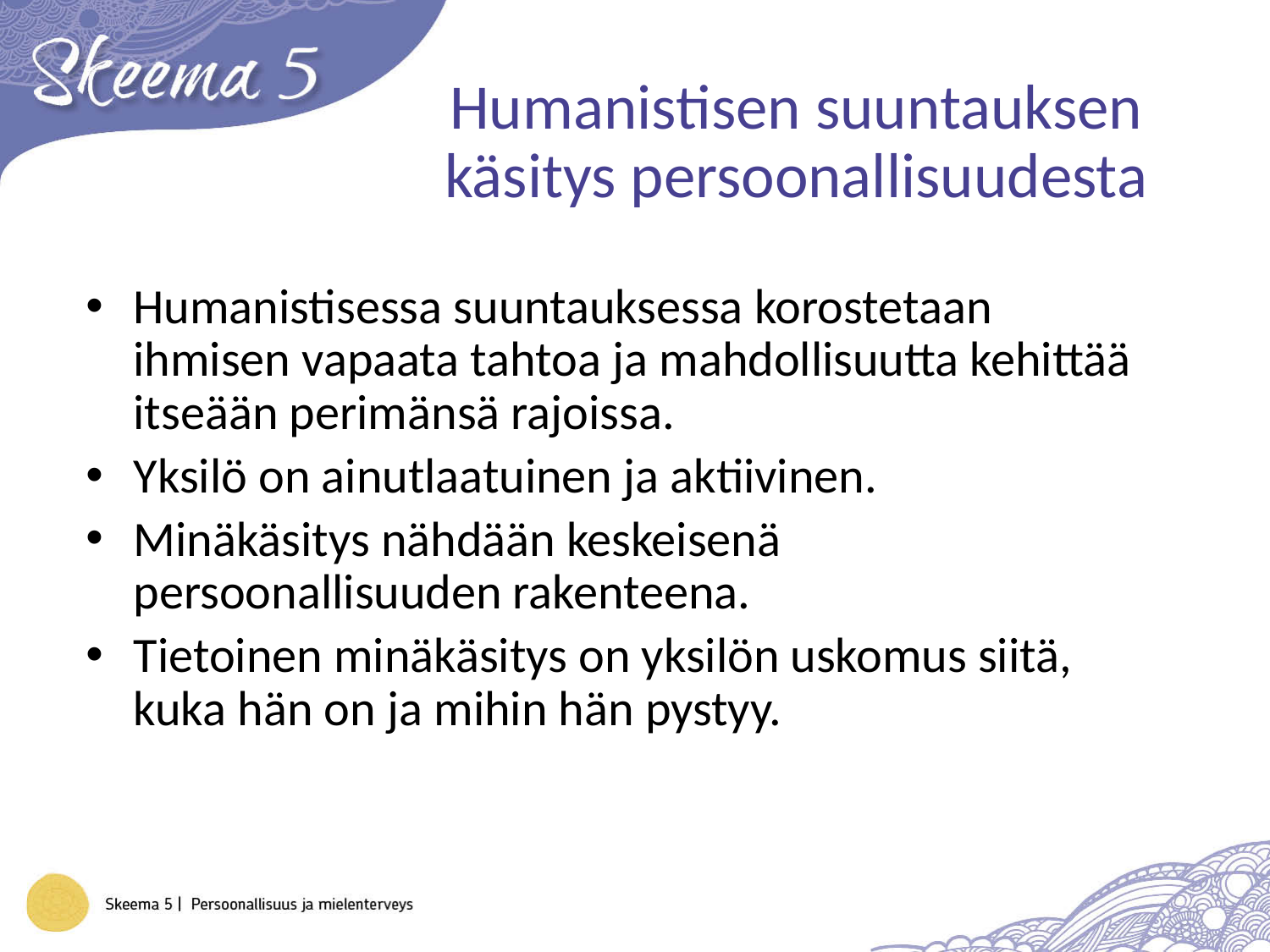

# Humanistisen suuntauksen käsitys persoonallisuudesta
Humanistisessa suuntauksessa korostetaan ihmisen vapaata tahtoa ja mahdollisuutta kehittää itseään perimänsä rajoissa.
Yksilö on ainutlaatuinen ja aktiivinen.
Minäkäsitys nähdään keskeisenä persoonallisuuden rakenteena.
Tietoinen minäkäsitys on yksilön uskomus siitä, kuka hän on ja mihin hän pystyy.